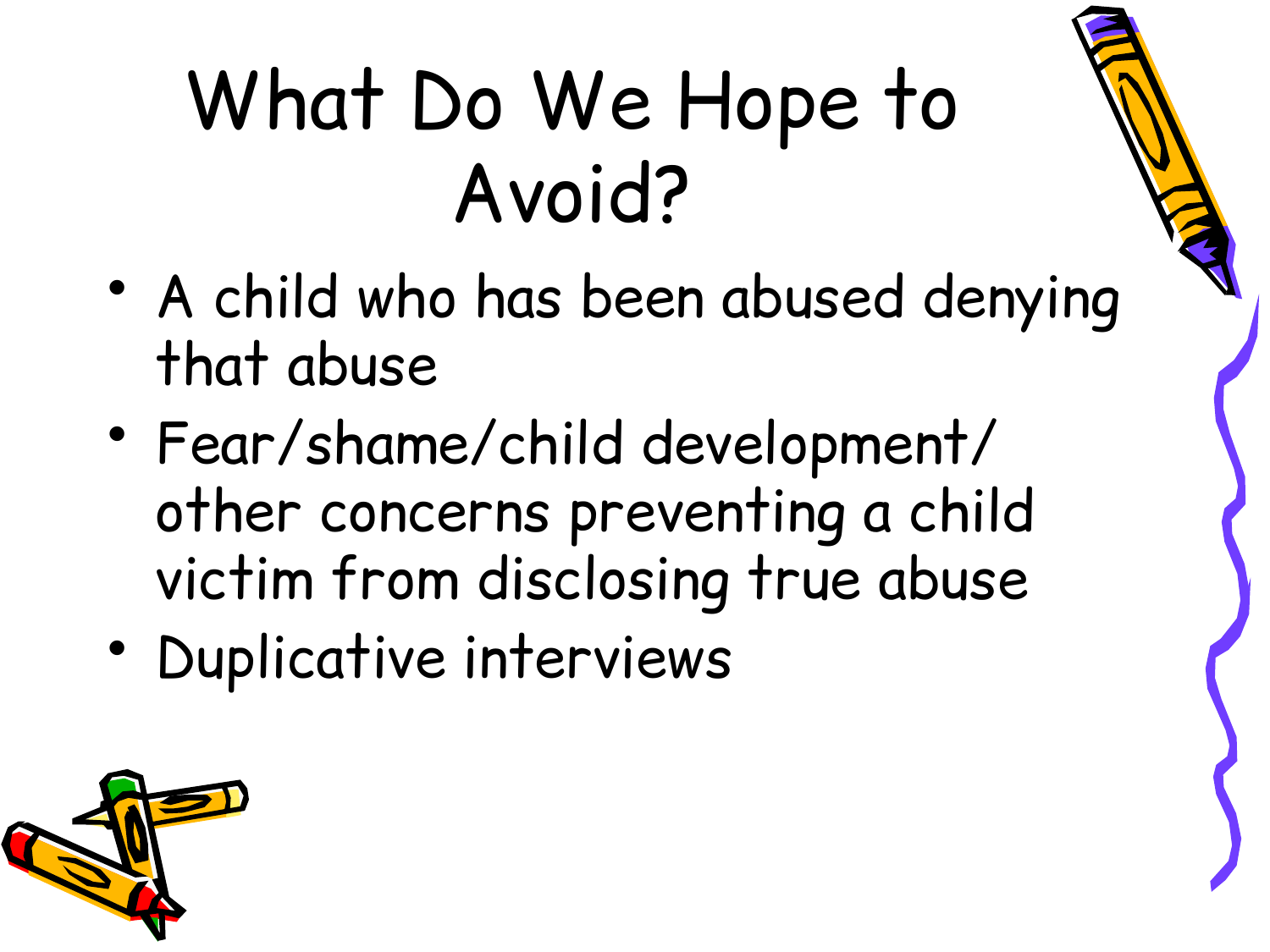

# What Do We Hope to Avoid?
A child who has been abused denying that abuse
Fear/shame/child development/ other concerns preventing a child victim from disclosing true abuse
Duplicative interviews